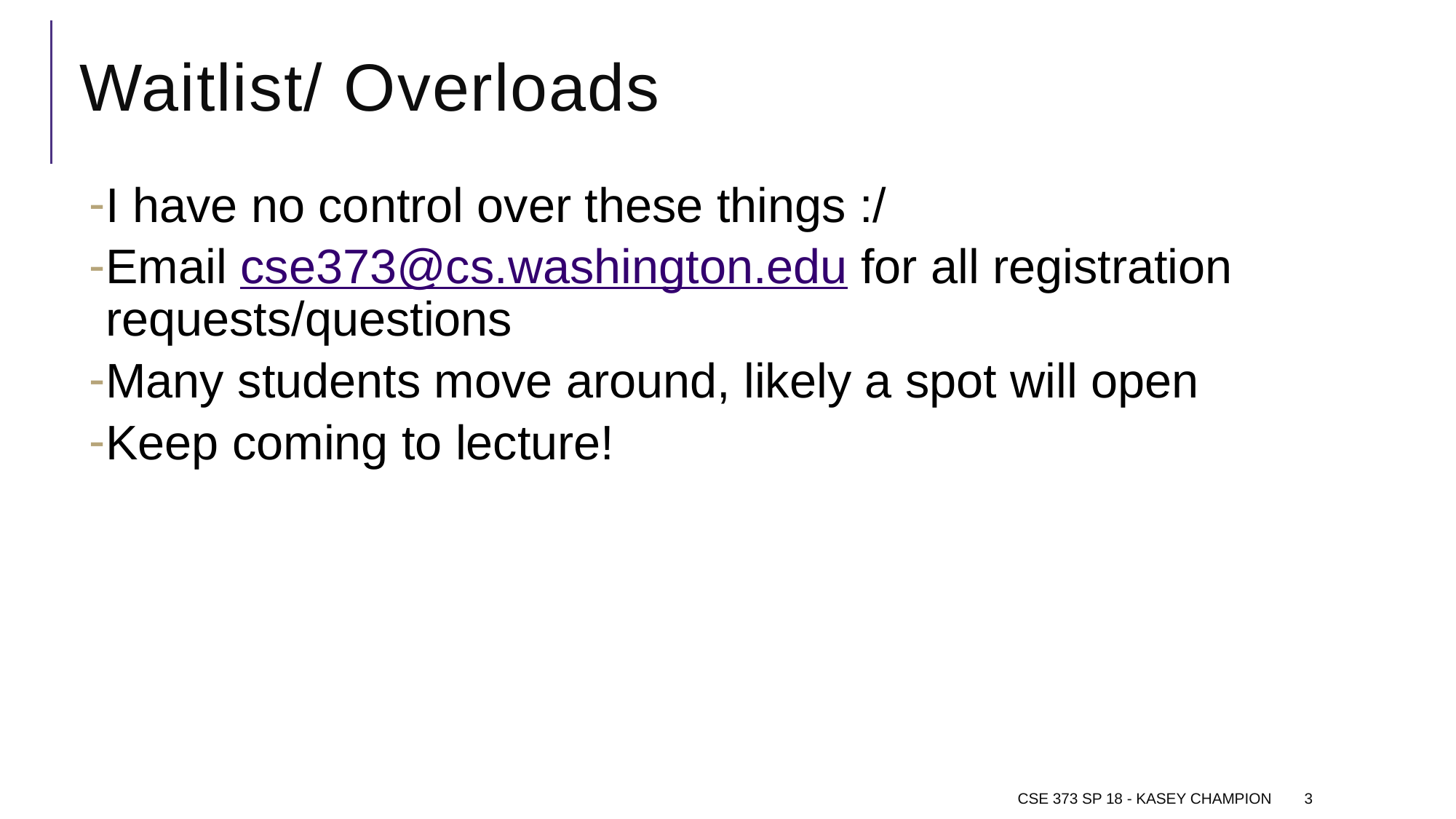

# Waitlist/ Overloads
I have no control over these things :/
Email cse373@cs.washington.edu for all registration requests/questions
Many students move around, likely a spot will open
Keep coming to lecture!
CSE 373 SP 18 - Kasey Champion
3